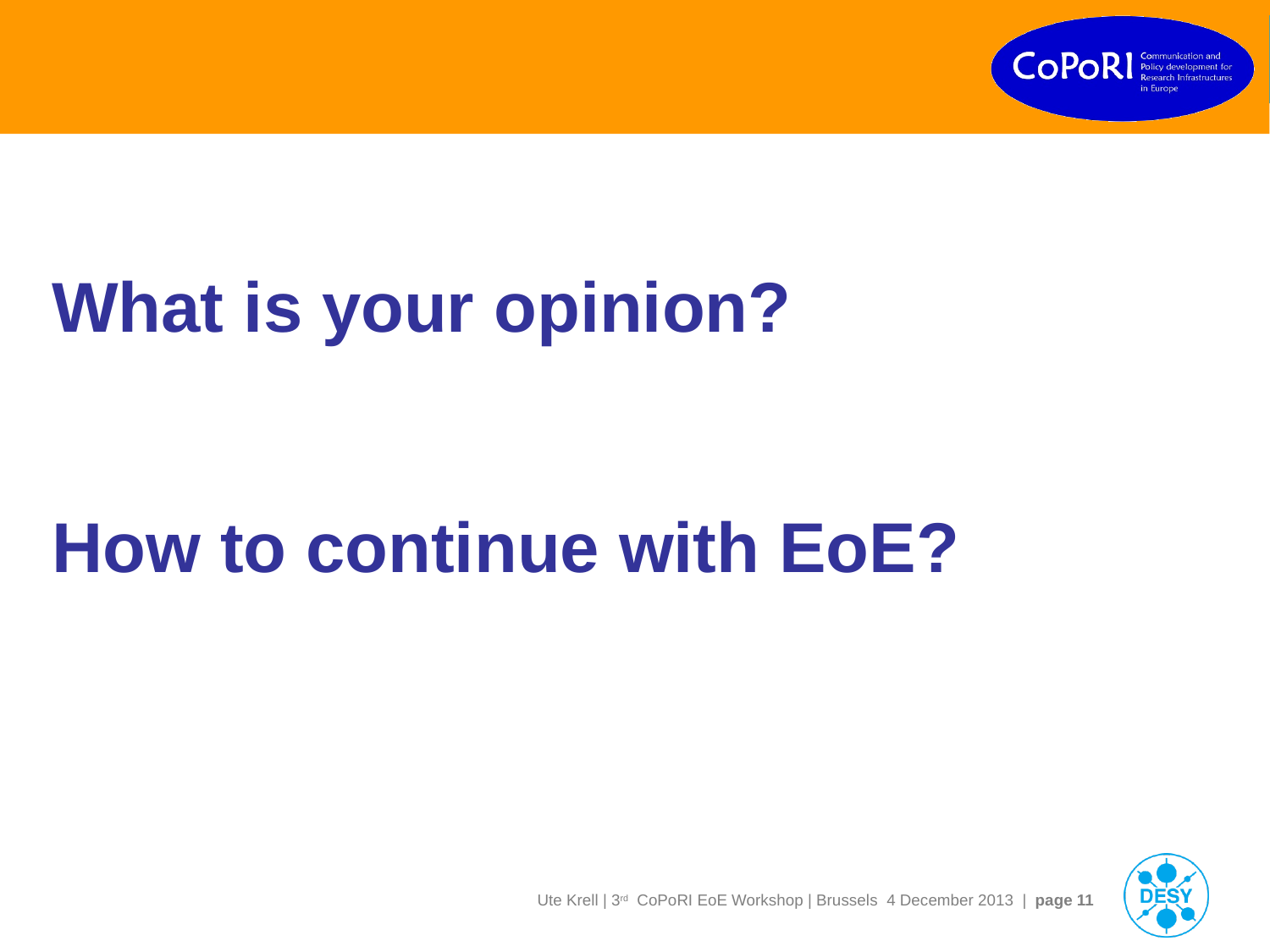

#

What is your opinion?

How to continue with EoE?